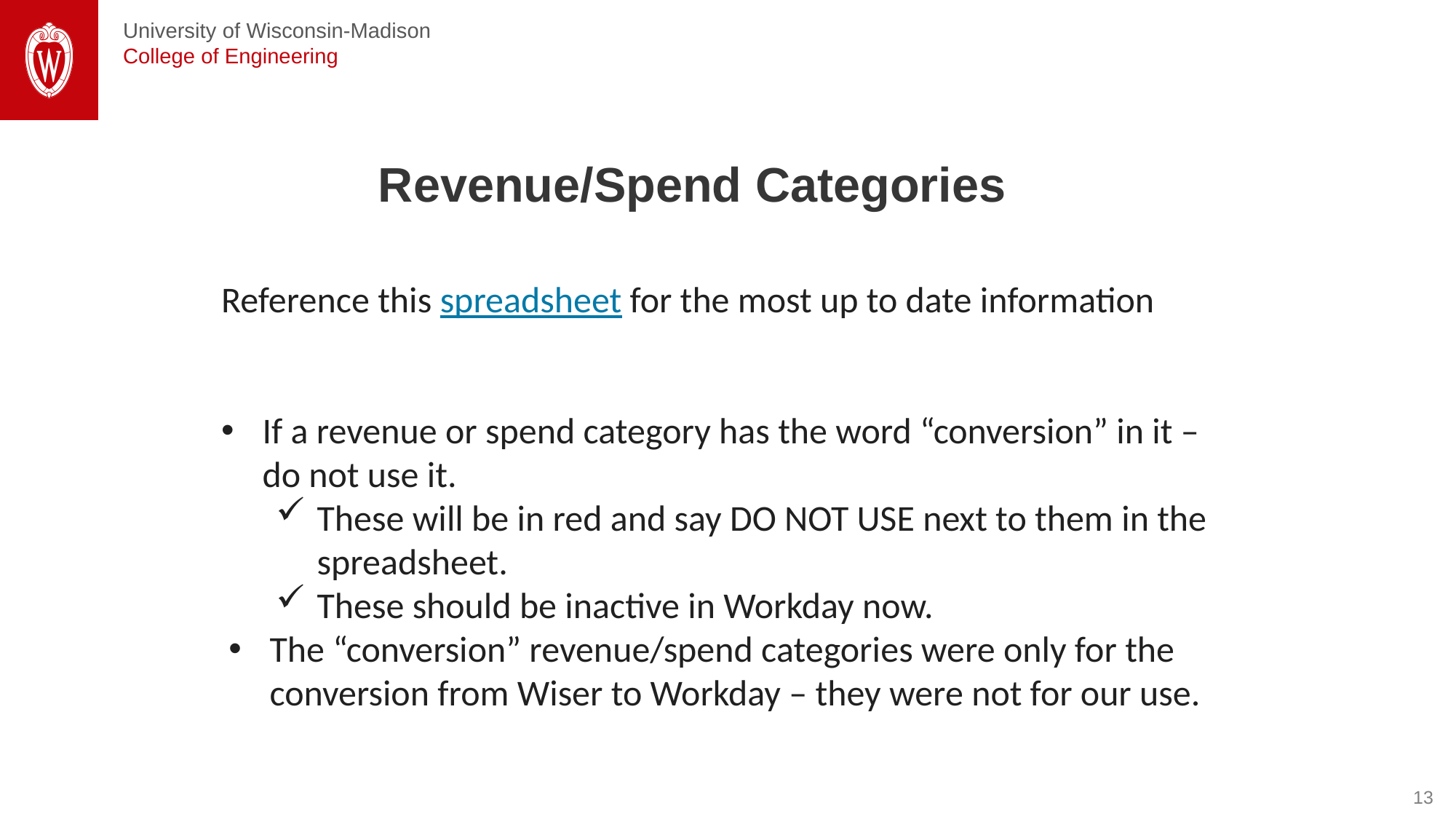

Revenue/Spend Categories
Reference this spreadsheet for the most up to date information

If a revenue or spend category has the word “conversion” in it – do not use it.
These will be in red and say DO NOT USE next to them in the spreadsheet.
These should be inactive in Workday now.
The “conversion” revenue/spend categories were only for the conversion from Wiser to Workday – they were not for our use.
13